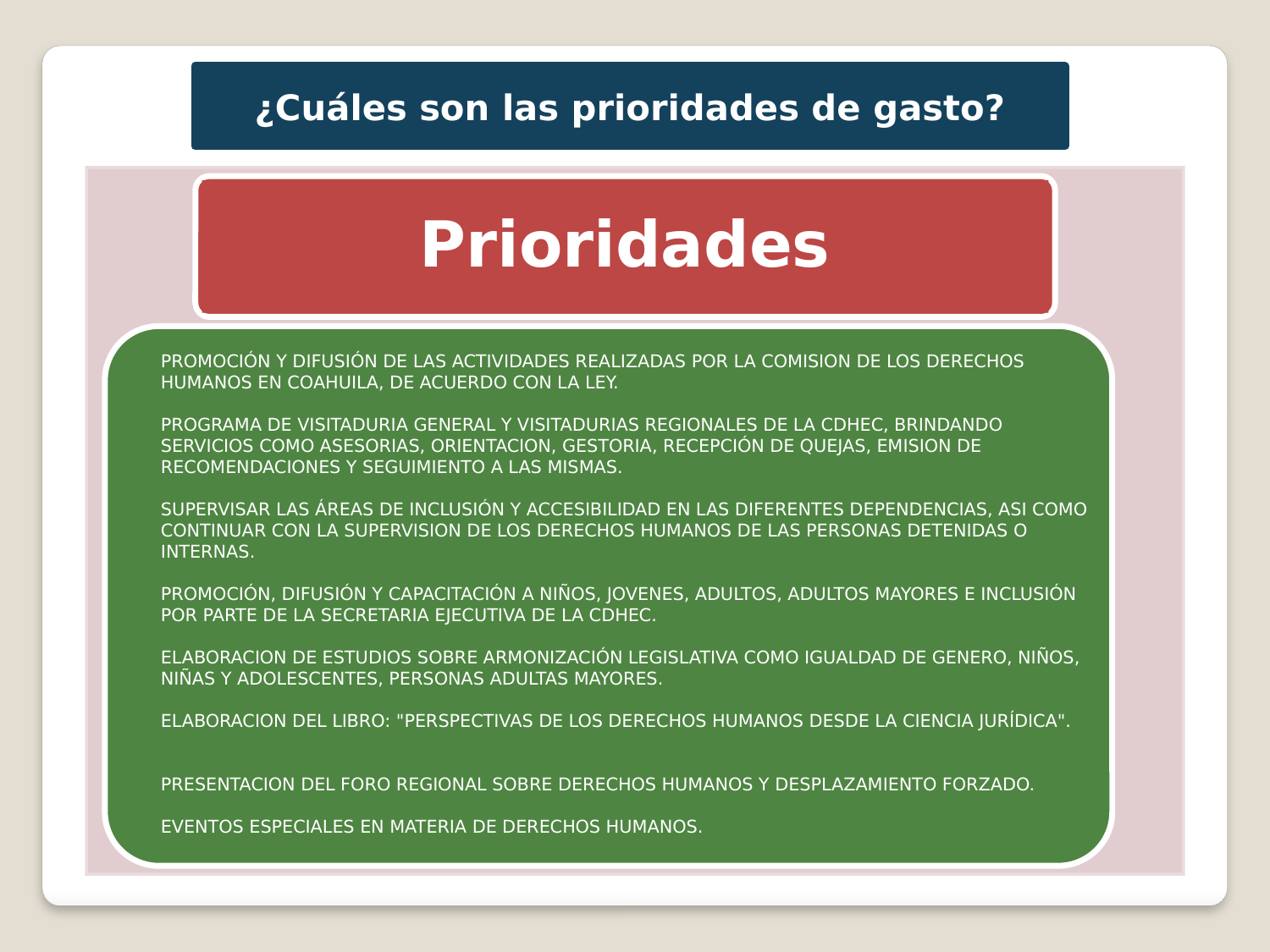

¿Cuáles son las prioridades de gasto?

Prioridades

PROMOCIÓN Y DIFUSIÓN DE LAS ACTIVIDADES REALIZADAS POR LA COMISION DE LOS DERECHOS HUMANOS EN COAHUILA, DE ACUERDO CON LA LEY.

PROGRAMA DE VISITADURIA GENERAL Y VISITADURIAS REGIONALES DE LA CDHEC, BRINDANDO SERVICIOS COMO ASESORIAS, ORIENTACION, GESTORIA, RECEPCIÓN DE QUEJAS, EMISION DE RECOMENDACIONES Y SEGUIMIENTO A LAS MISMAS.

SUPERVISAR LAS ÁREAS DE INCLUSIÓN Y ACCESIBILIDAD EN LAS DIFERENTES DEPENDENCIAS, ASI COMO CONTINUAR CON LA SUPERVISION DE LOS DERECHOS HUMANOS DE LAS PERSONAS DETENIDAS O INTERNAS.

PROMOCIÓN, DIFUSIÓN Y CAPACITACIÓN A NIÑOS, JOVENES, ADULTOS, ADULTOS MAYORES E INCLUSIÓN POR PARTE DE LA SECRETARIA EJECUTIVA DE LA CDHEC.

ELABORACION DE ESTUDIOS SOBRE ARMONIZACIÓN LEGISLATIVA COMO IGUALDAD DE GENERO, NIÑOS, NIÑAS Y ADOLESCENTES, PERSONAS ADULTAS MAYORES.

ELABORACION DEL LIBRO: "PERSPECTIVAS DE LOS DERECHOS HUMANOS DESDE LA CIENCIA JURÍDICA".

PRESENTACION DEL FORO REGIONAL SOBRE DERECHOS HUMANOS Y DESPLAZAMIENTO FORZADO.
EVENTOS ESPECIALES EN MATERIA DE DERECHOS HUMANOS.